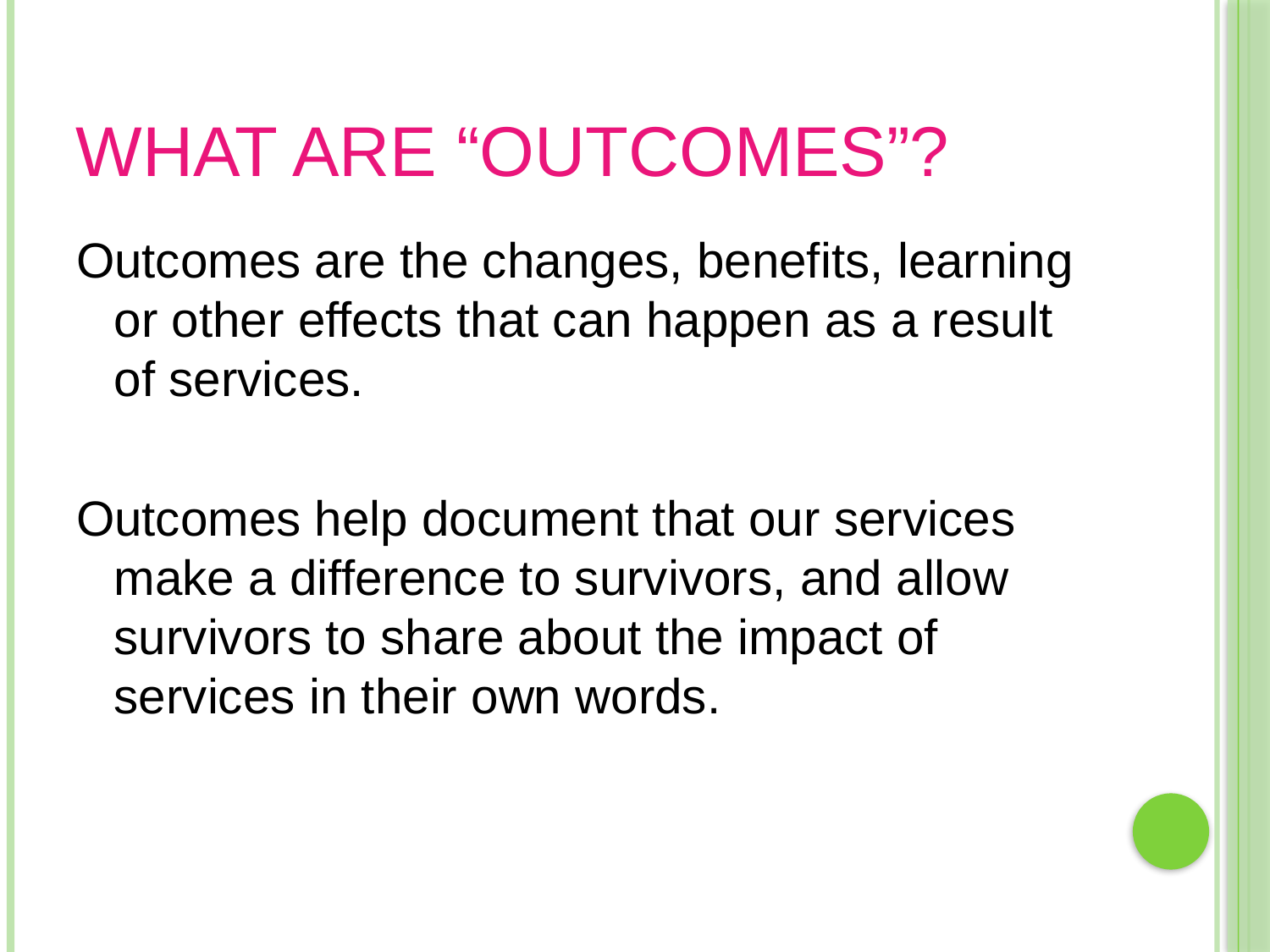

# What are “outcomes”?
Outcomes are the changes, benefits, learning or other effects that can happen as a result of services.

Outcomes help document that our services make a difference to survivors, and allow survivors to share about the impact of services in their own words.